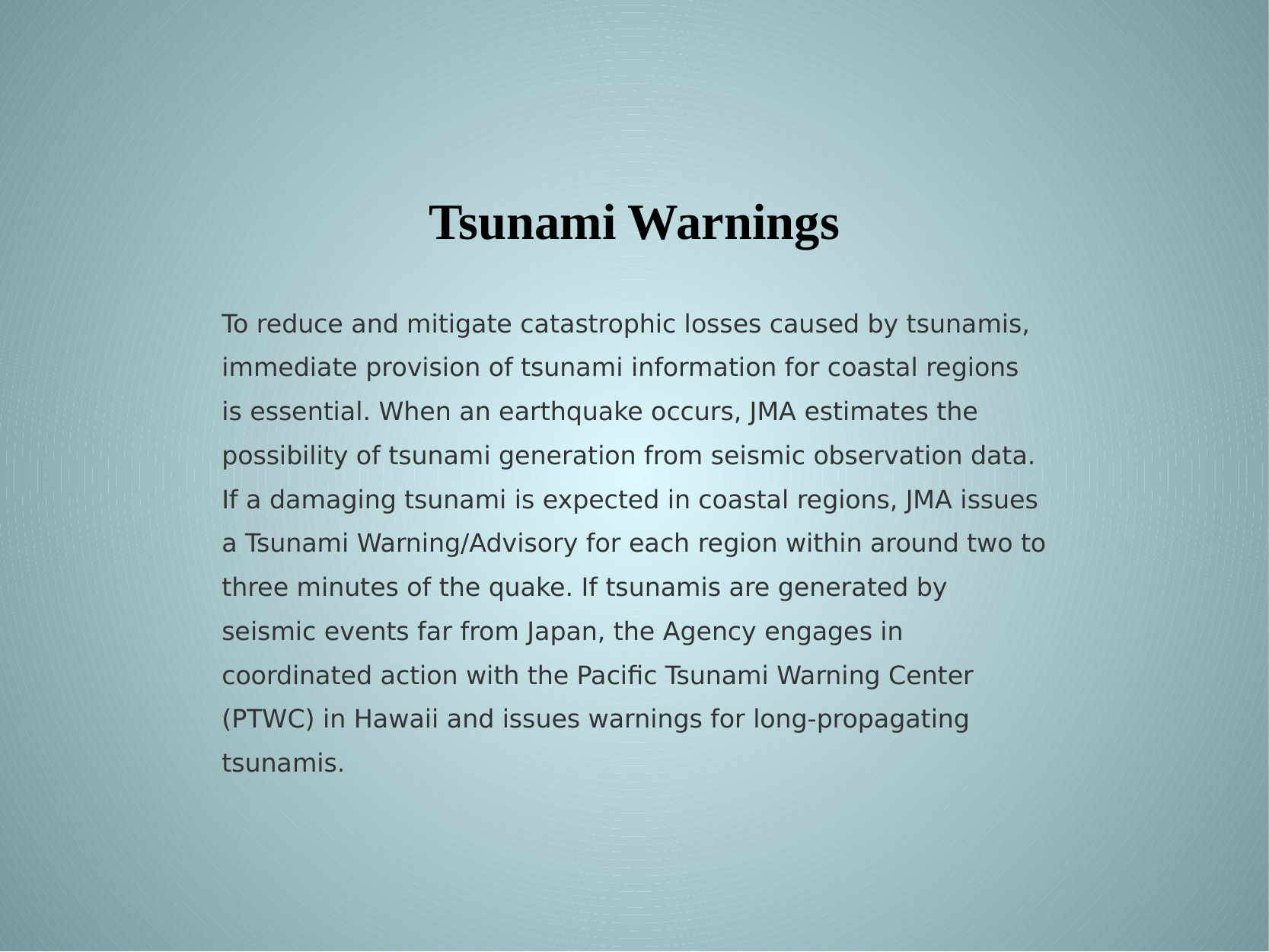

| Tsunami Warnings To reduce and mitigate catastrophic losses caused by tsunamis, immediate provision of tsunami information for coastal regions is essential. When an earthquake occurs, JMA estimates the possibility of tsunami generation from seismic observation data. If a damaging tsunami is expected in coastal regions, JMA issues a Tsunami Warning/Advisory for each region within around two to three minutes of the quake. If tsunamis are generated by seismic events far from Japan, the Agency engages in coordinated action with the Pacific Tsunami Warning Center (PTWC) in Hawaii and issues warnings for long-propagating tsunamis. |
| --- |
#